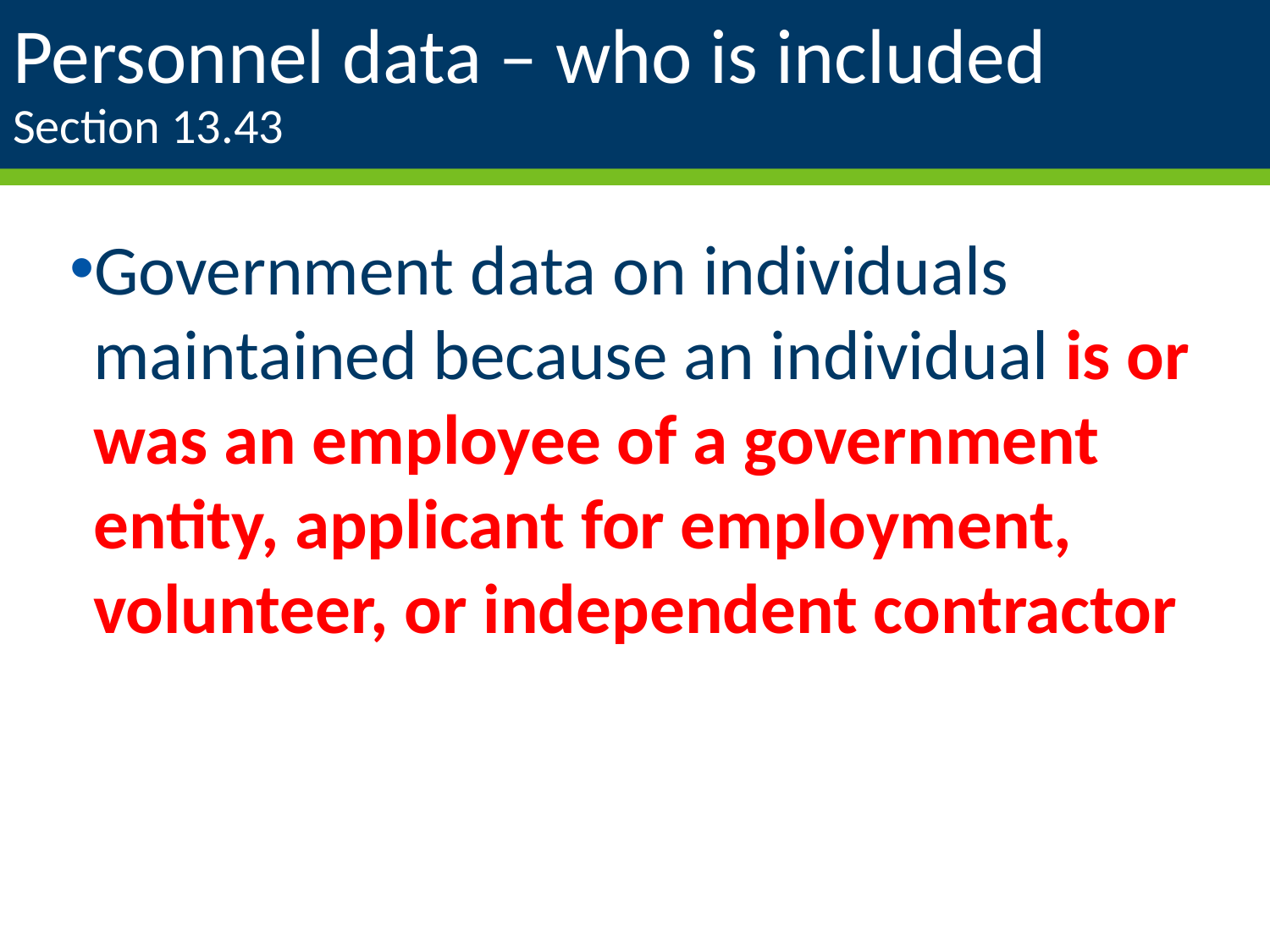

# Personnel data – who is included Section 13.43
Government data on individuals maintained because an individual is or was an employee of a government entity, applicant for employment, volunteer, or independent contractor